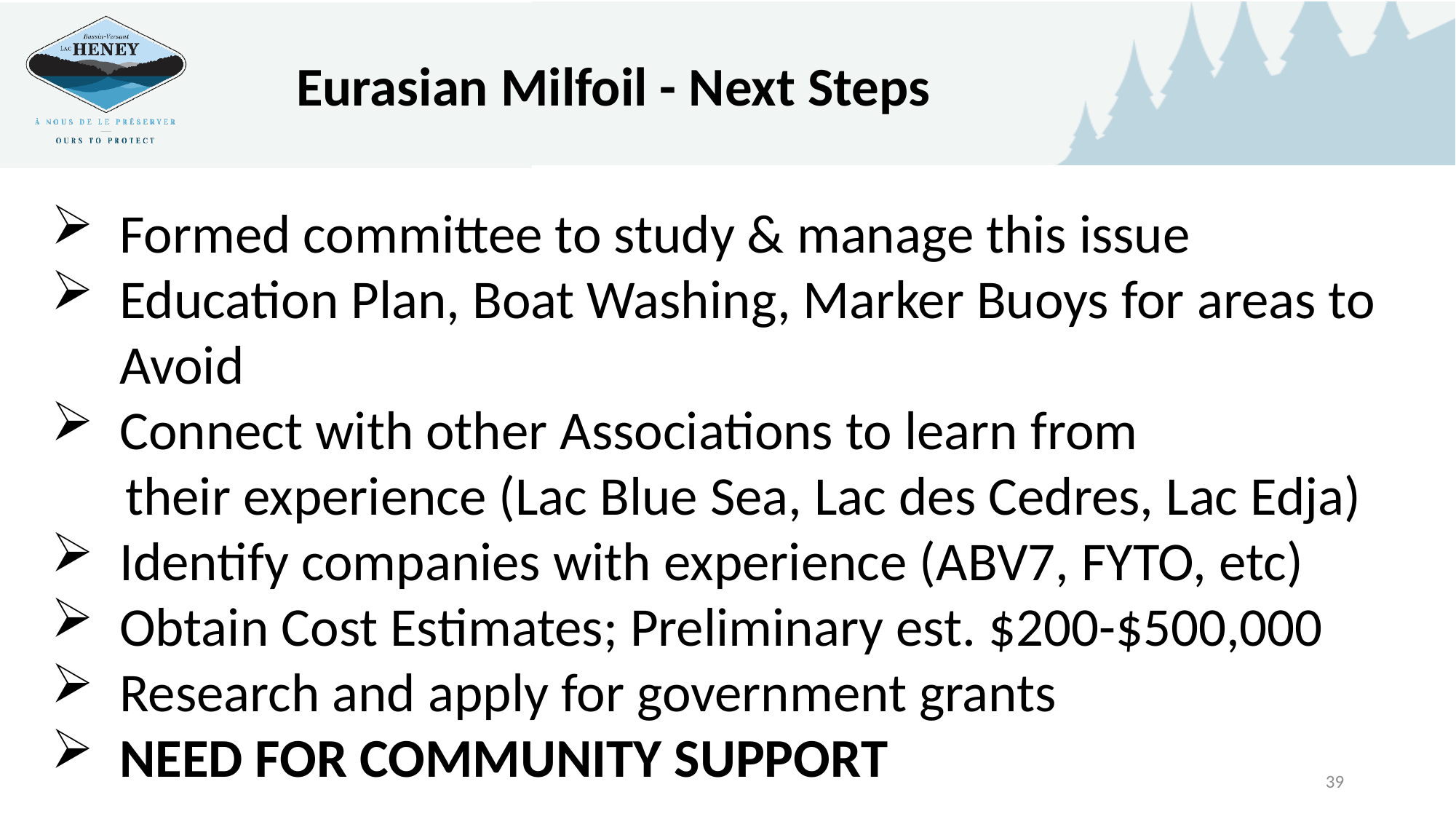

Eurasian Milfoil - Next Steps
Formed committee to study & manage this issue
Education Plan, Boat Washing, Marker Buoys for areas to Avoid
Connect with other Associations to learn from
      their experience (Lac Blue Sea, Lac des Cedres, Lac Edja)
Identify companies with experience (ABV7, FYTO, etc)
Obtain Cost Estimates; Preliminary est. $200-$500,000
Research and apply for government grants
NEED FOR COMMUNITY SUPPORT
39